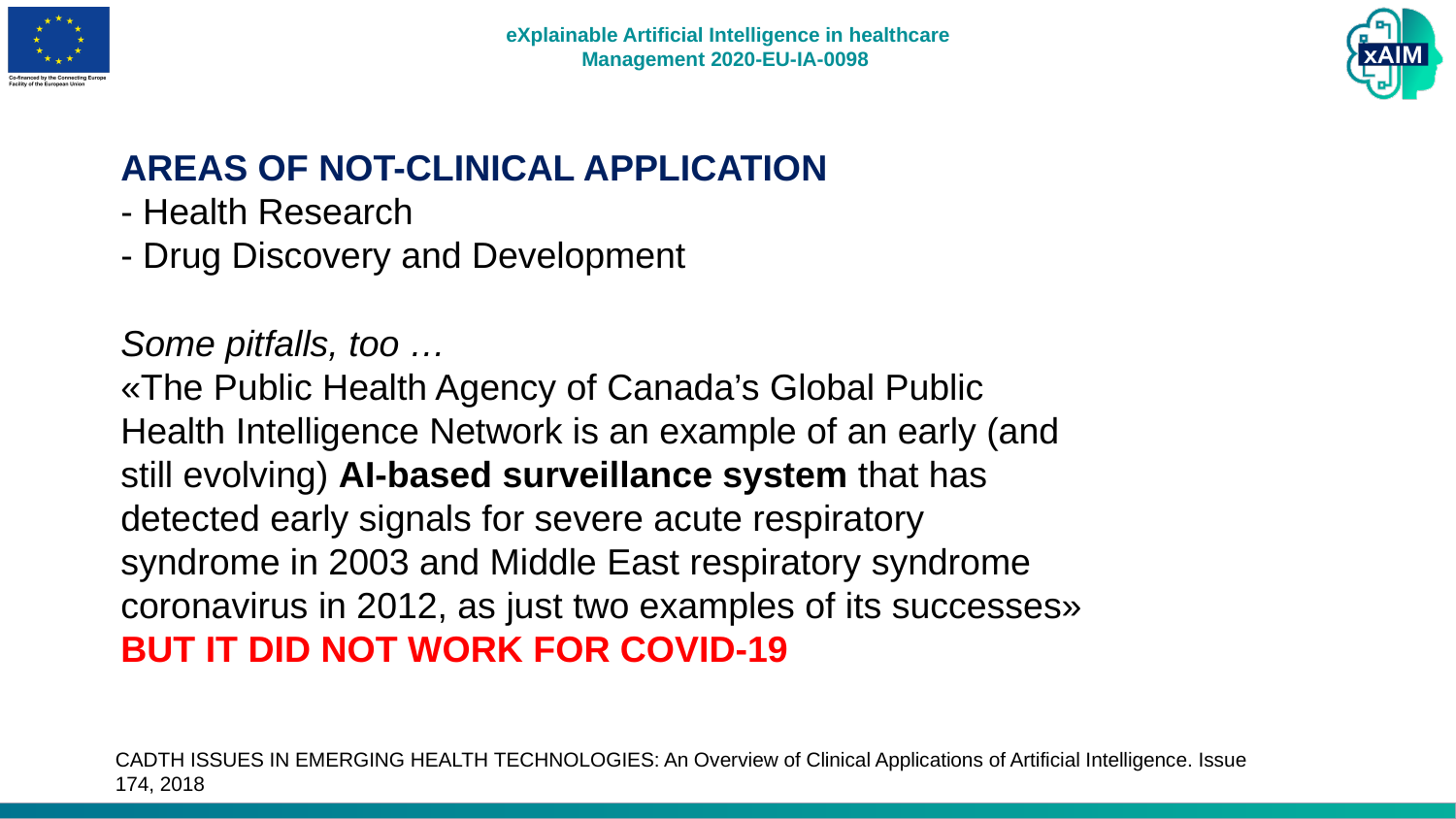

AREAS OF NOT-CLINICAL APPLICATION
- Health Research
- Drug Discovery and Development
Some pitfalls, too …
«The Public Health Agency of Canada’s Global Public Health Intelligence Network is an example of an early (and still evolving) AI-based surveillance system that has detected early signals for severe acute respiratory syndrome in 2003 and Middle East respiratory syndrome coronavirus in 2012, as just two examples of its successes»
BUT IT DID NOT WORK FOR COVID-19
CADTH ISSUES IN EMERGING HEALTH TECHNOLOGIES: An Overview of Clinical Applications of Artificial Intelligence. Issue 174, 2018